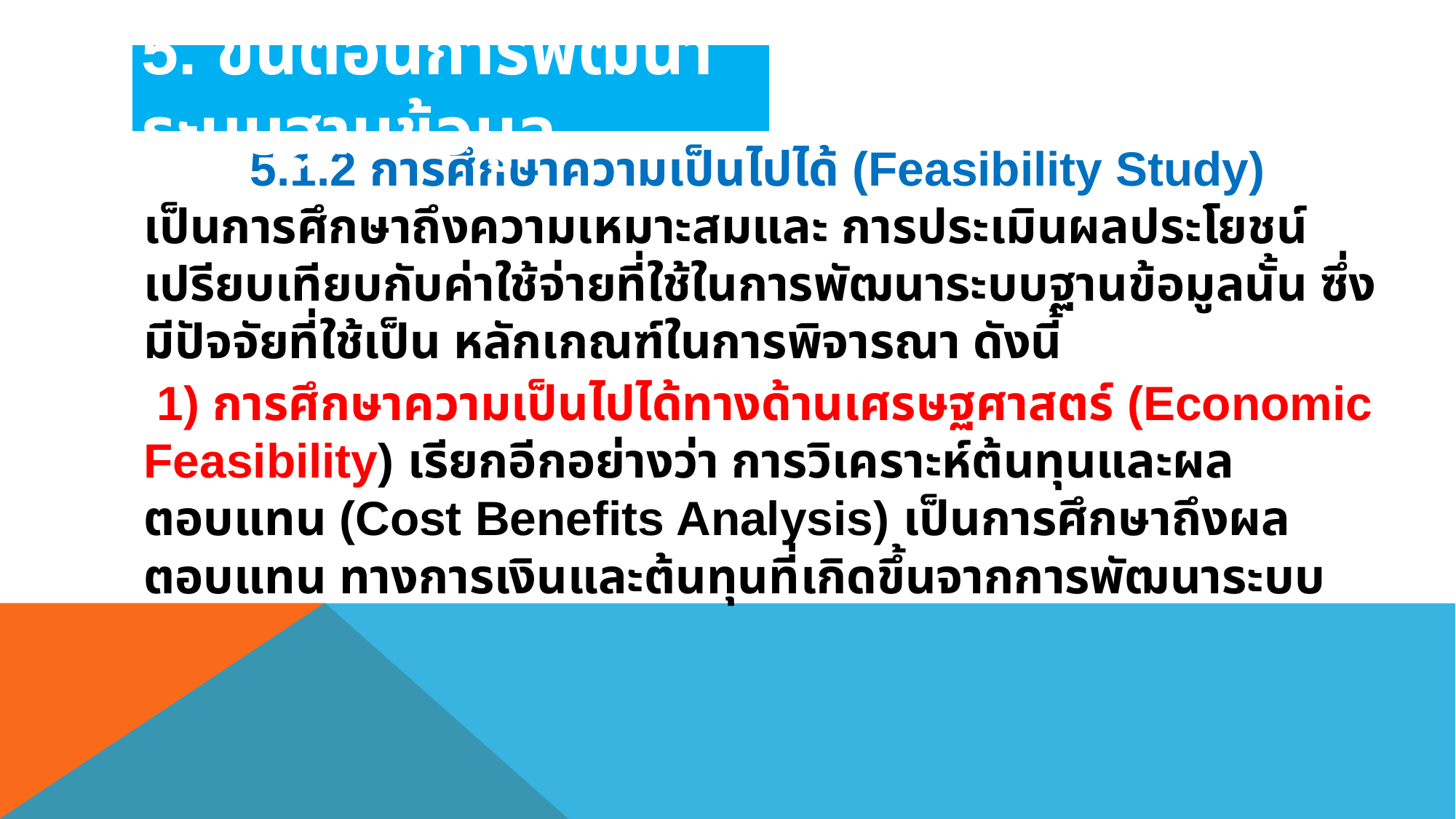

5. ขั้นตอนการพัฒนาระบบฐานข้อมูล
        5.1.2 การศึกษาความเป็นไปได้ (Feasibility Study) เป็นการศึกษาถึงความเหมาะสมและ การประเมินผลประโยชน์เปรียบเทียบกับค่าใช้จ่ายที่ใช้ในการพัฒนาระบบฐานข้อมูลนั้น ซึ่งมีปัจจัยที่ใช้เป็น หลักเกณฑ์ในการพิจารณา ดังนี้
	 1) การศึกษาความเป็นไปได้ทางด้านเศรษฐศาสตร์ (Economic Feasibility) เรียกอีกอย่างว่า การวิเคราะห์ต้นทุนและผลตอบแทน (Cost Benefits Analysis) เป็นการศึกษาถึงผลตอบแทน ทางการเงินและต้นทุนที่เกิดขึ้นจากการพัฒนาระบบ